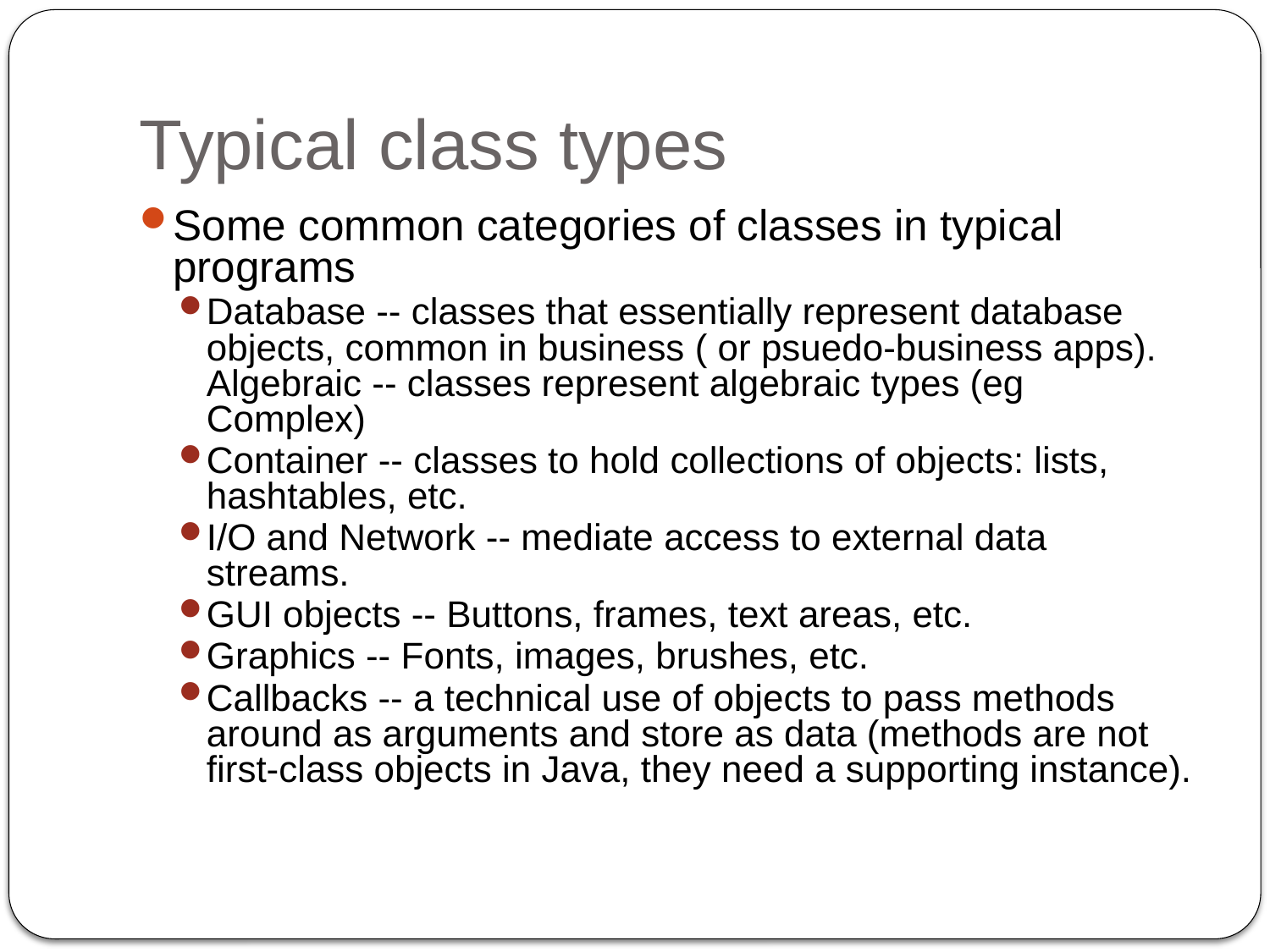

# Typical class types
Some common categories of classes in typical programs
Database -- classes that essentially represent database objects, common in business ( or psuedo-business apps). Algebraic -- classes represent algebraic types (eg Complex)
Container -- classes to hold collections of objects: lists, hashtables, etc.
I/O and Network -- mediate access to external data streams.
GUI objects -- Buttons, frames, text areas, etc.
Graphics -- Fonts, images, brushes, etc.
Callbacks -- a technical use of objects to pass methods around as arguments and store as data (methods are not first-class objects in Java, they need a supporting instance).